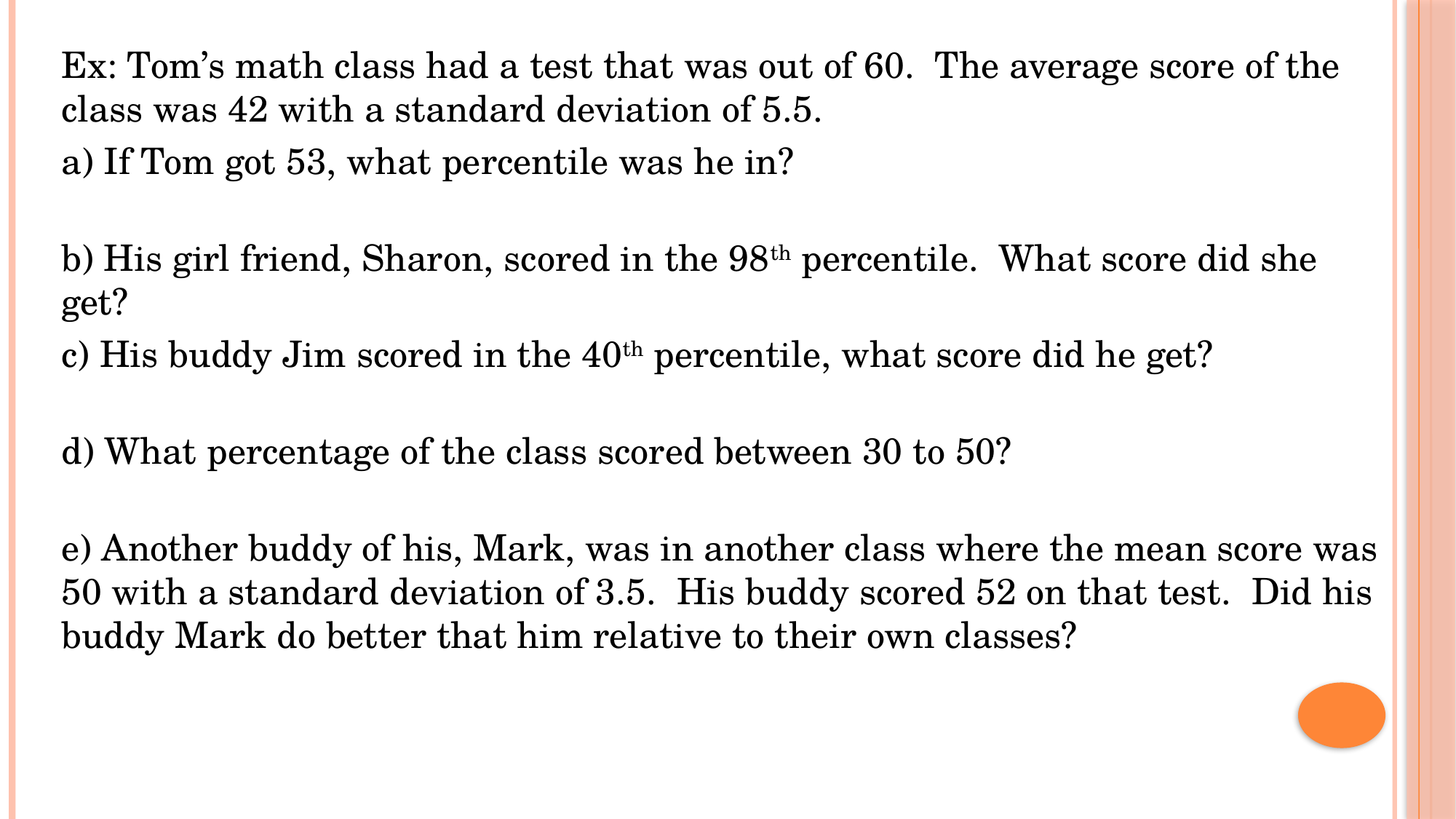

Ex: Tom’s math class had a test that was out of 60.  The average score of the class was 42 with a standard deviation of 5.5.
a) If Tom got 53, what percentile was he in?
b) His girl friend, Sharon, scored in the 98th percentile.  What score did she get?
c) His buddy Jim scored in the 40th percentile, what score did he get?
d) What percentage of the class scored between 30 to 50?
e) Another buddy of his, Mark, was in another class where the mean score was 50 with a standard deviation of 3.5.  His buddy scored 52 on that test.  Did his buddy Mark do better that him relative to their own classes?